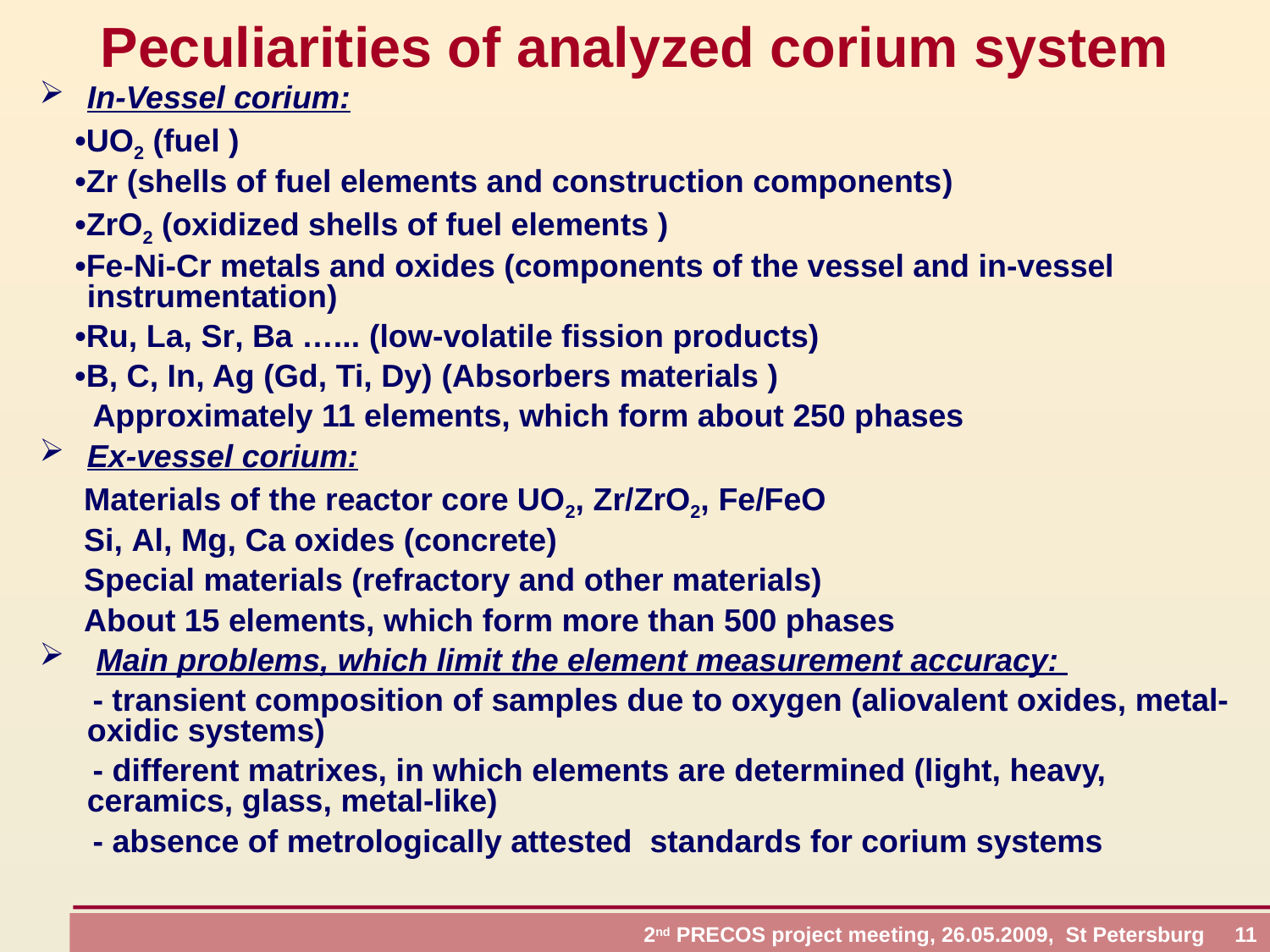

# Peculiarities of analyzed corium system
In-Vessel corium:
    •UO2 (fuel )
    •Zr (shells of fuel elements and construction components)
    •ZrO2 (oxidized shells of fuel elements )
    •Fe-Ni-Cr metals and oxides (components of the vessel and in-vessel instrumentation)
    •Ru, La, Sr, Ba …... (low-volatile fission products)
    •B, C, In, Ag (Gd, Ti, Dy) (Absorbers materials )
      Approximately 11 elements, which form about 250 phases
Ex-vessel corium:
     Materials of the reactor core UO2, Zr/ZrO2, Fe/FeO
     Si, Al, Mg, Ca oxides (concrete)
     Special materials (refractory and other materials)
     About 15 elements, which form more than 500 phases
 Main problems, which limit the element measurement accuracy:
      - transient composition of samples due to oxygen (aliovalent oxides, metal-oxidic systems)
      - different matrixes, in which elements are determined (light, heavy,  ceramics, glass, metal-like)
      - absence of metrologically attested  standards for corium systems

 2nd PRECOS project meeting, 26.05.2009,  St Petersburg     11